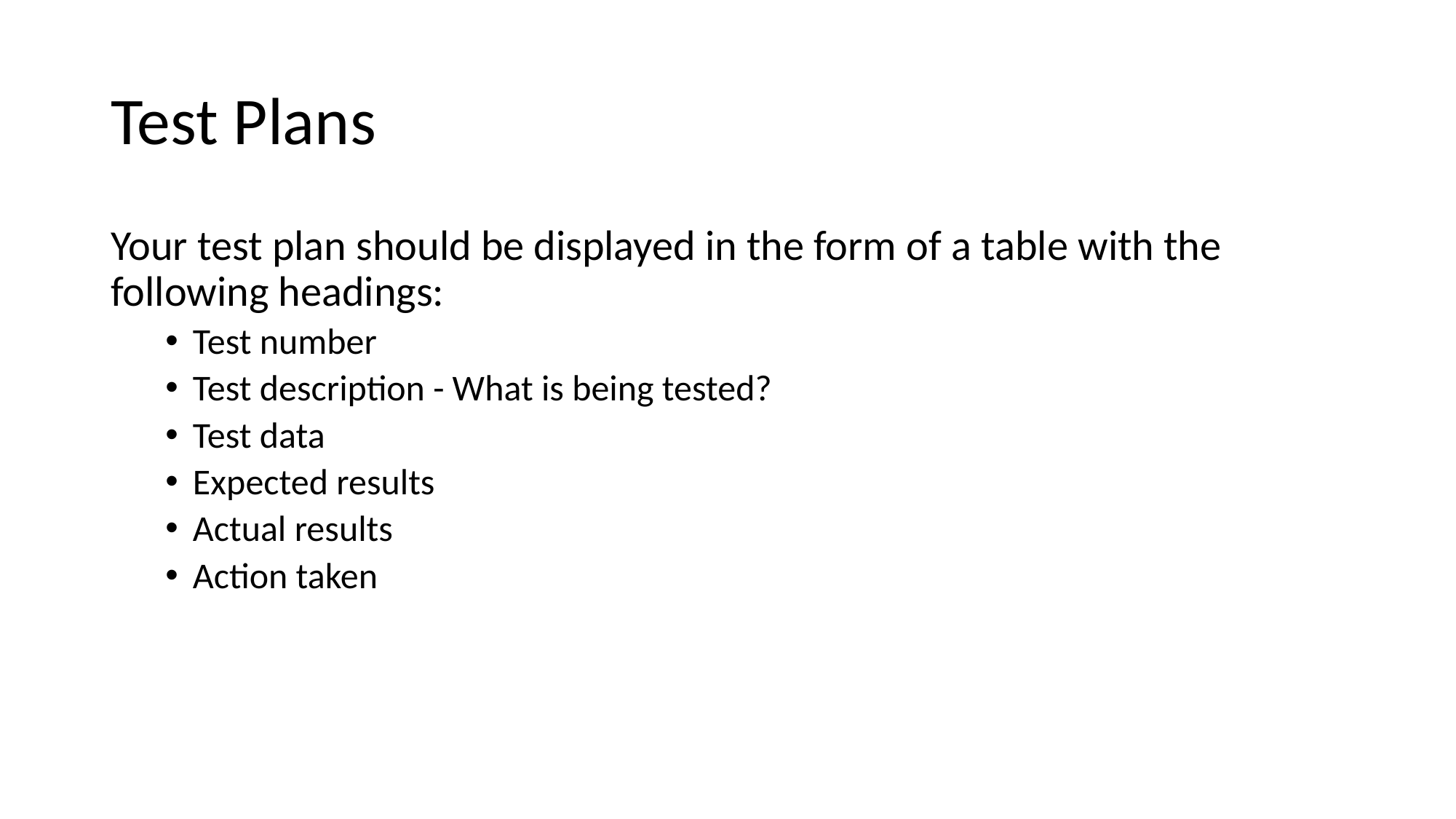

# Test Plans
Your test plan should be displayed in the form of a table with the following headings:
Test number
Test description - What is being tested?
Test data
Expected results
Actual results
Action taken